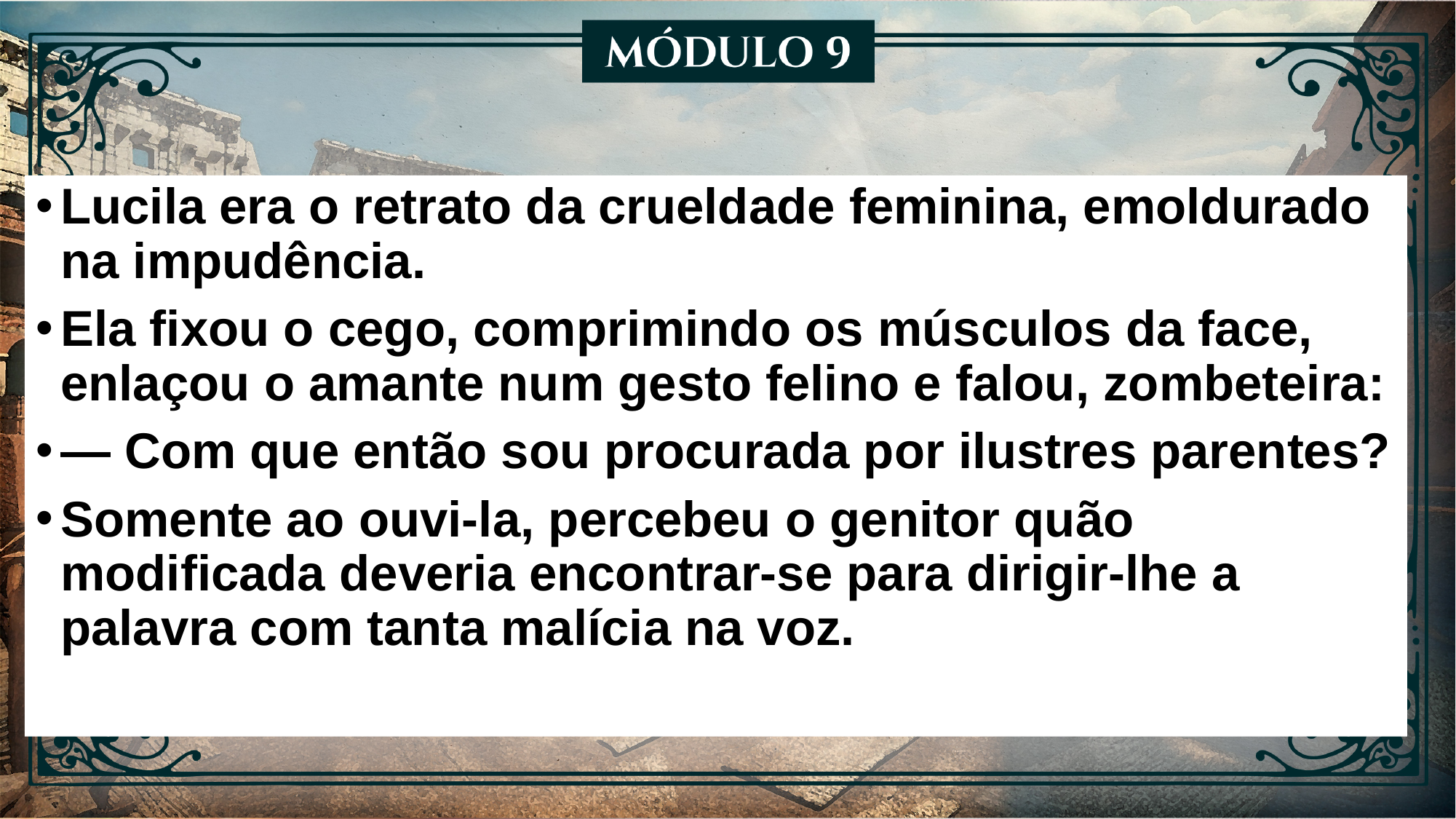

Lucila era o retrato da crueldade feminina, emoldurado na impudência.
Ela fixou o cego, comprimindo os músculos da face, enlaçou o amante num gesto felino e falou, zombeteira:
— Com que então sou procurada por ilustres parentes?
Somente ao ouvi-la, percebeu o genitor quão modificada deveria encontrar-se para dirigir-lhe a palavra com tanta malícia na voz.